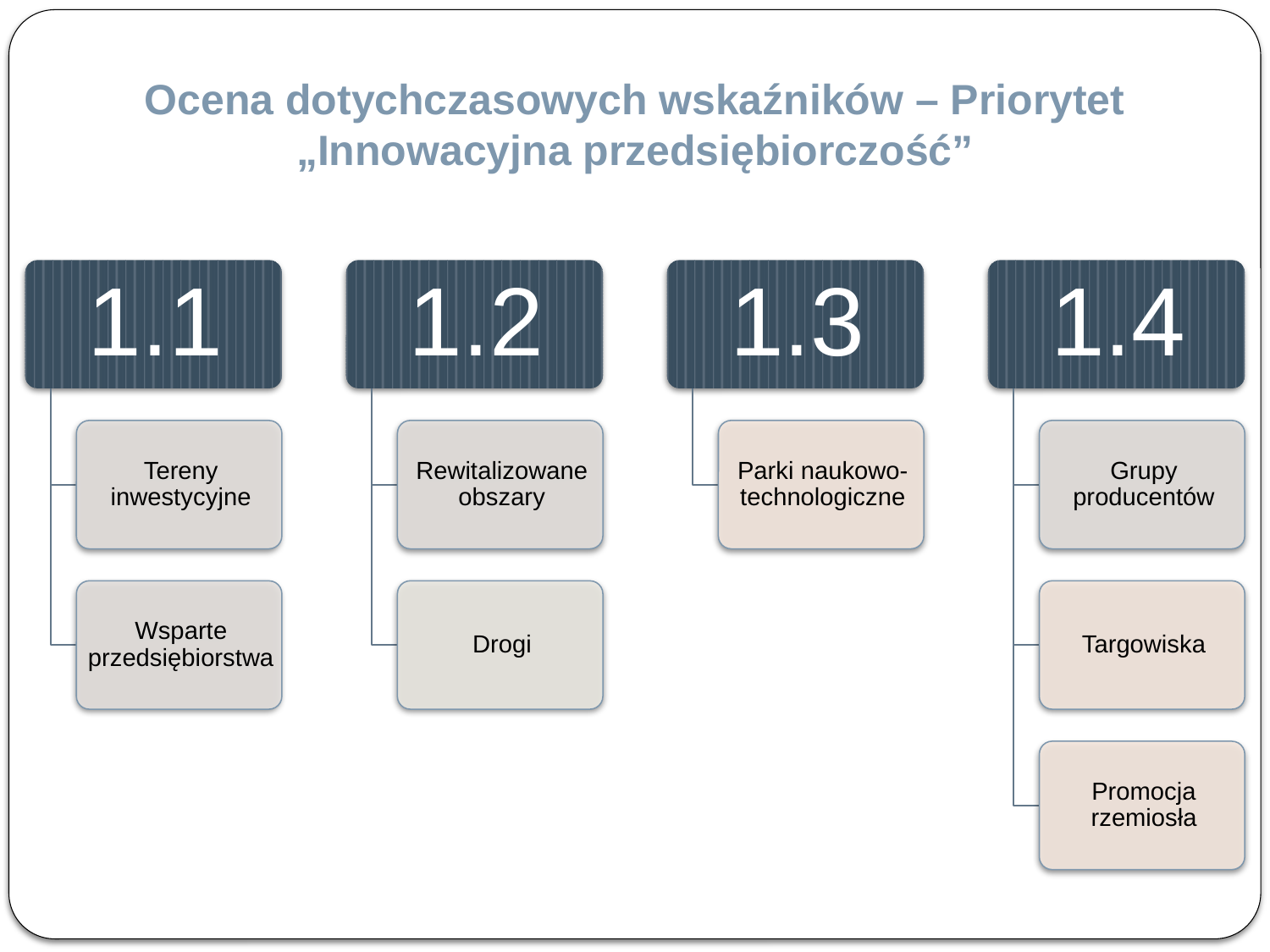

Ocena dotychczasowych wskaźników – Priorytet „Innowacyjna przedsiębiorczość”
1.1
Tereny inwestycyjne
Wsparte przedsiębiorstwa
1.2
Rewitalizowane obszary
Drogi
1.3
Parki naukowo-technologiczne
1.4
Grupy producentów
Targowiska
Promocja rzemiosła